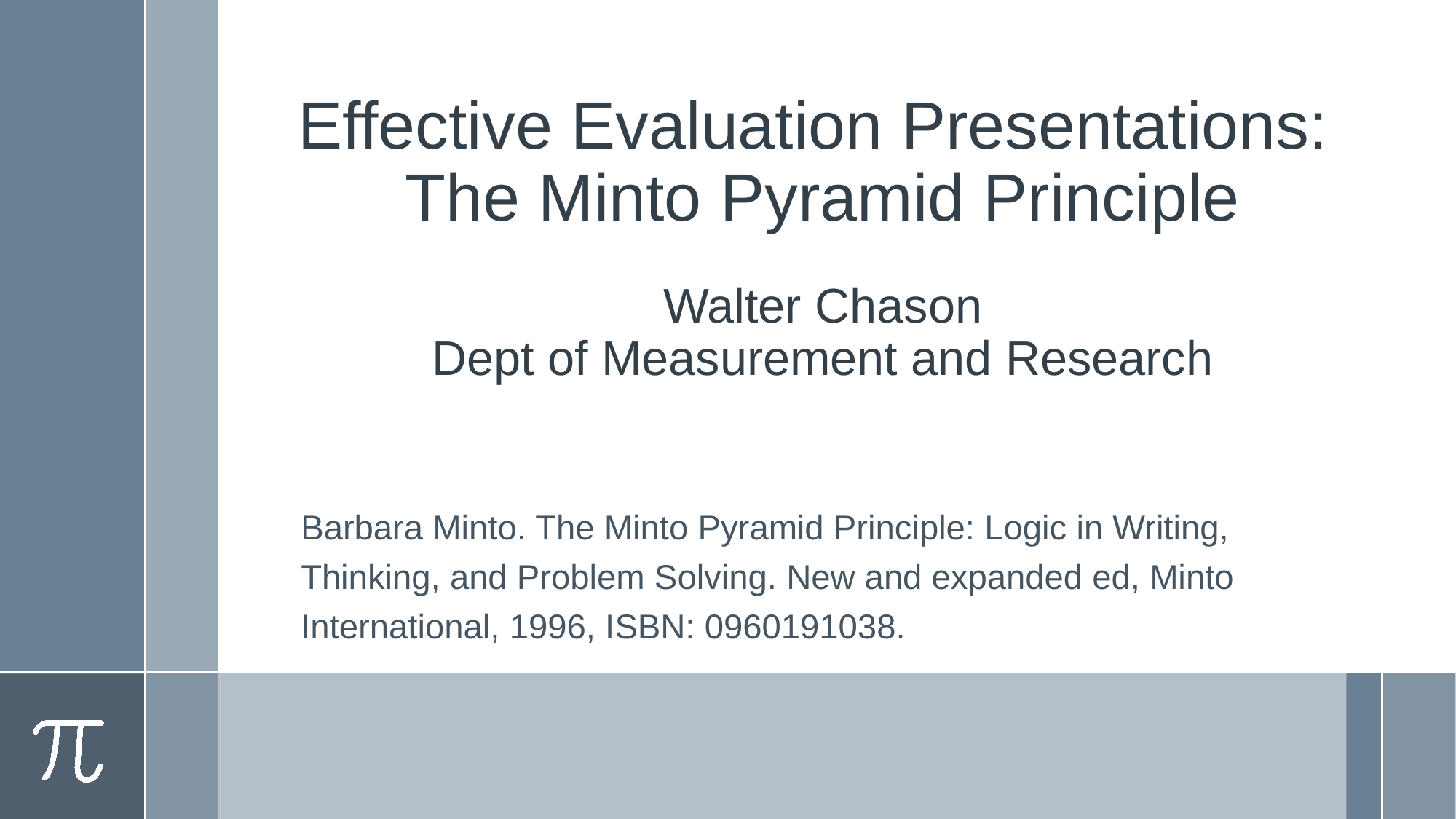

# Effective Evaluation Presentations: The Minto Pyramid Principle Walter Chason Dept of Measurement and Research
Barbara Minto. The Minto Pyramid Principle: Logic in Writing, Thinking, and Problem Solving. New and expanded ed, Minto International, 1996, ISBN: 0960191038.